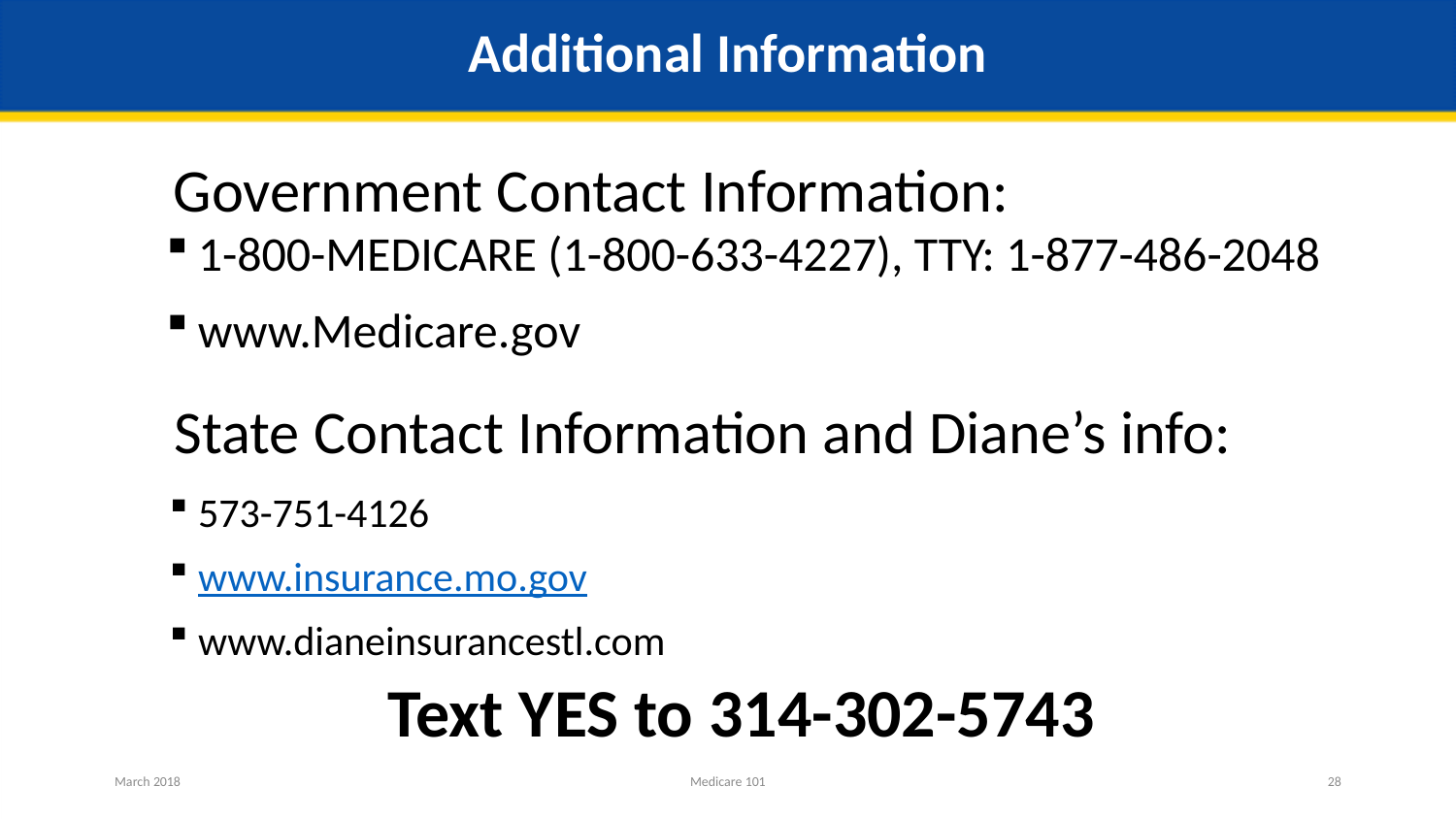

# Additional Information
Government Contact Information:
1-800-MEDICARE (1-800-633-4227), TTY: 1-877-486-2048
www.Medicare.gov

State Contact Information and Diane’s info:
573-751-4126
www.insurance.mo.gov
www.dianeinsurancestl.com
Text YES to 314-302-5743
March 2018
Medicare 101
28